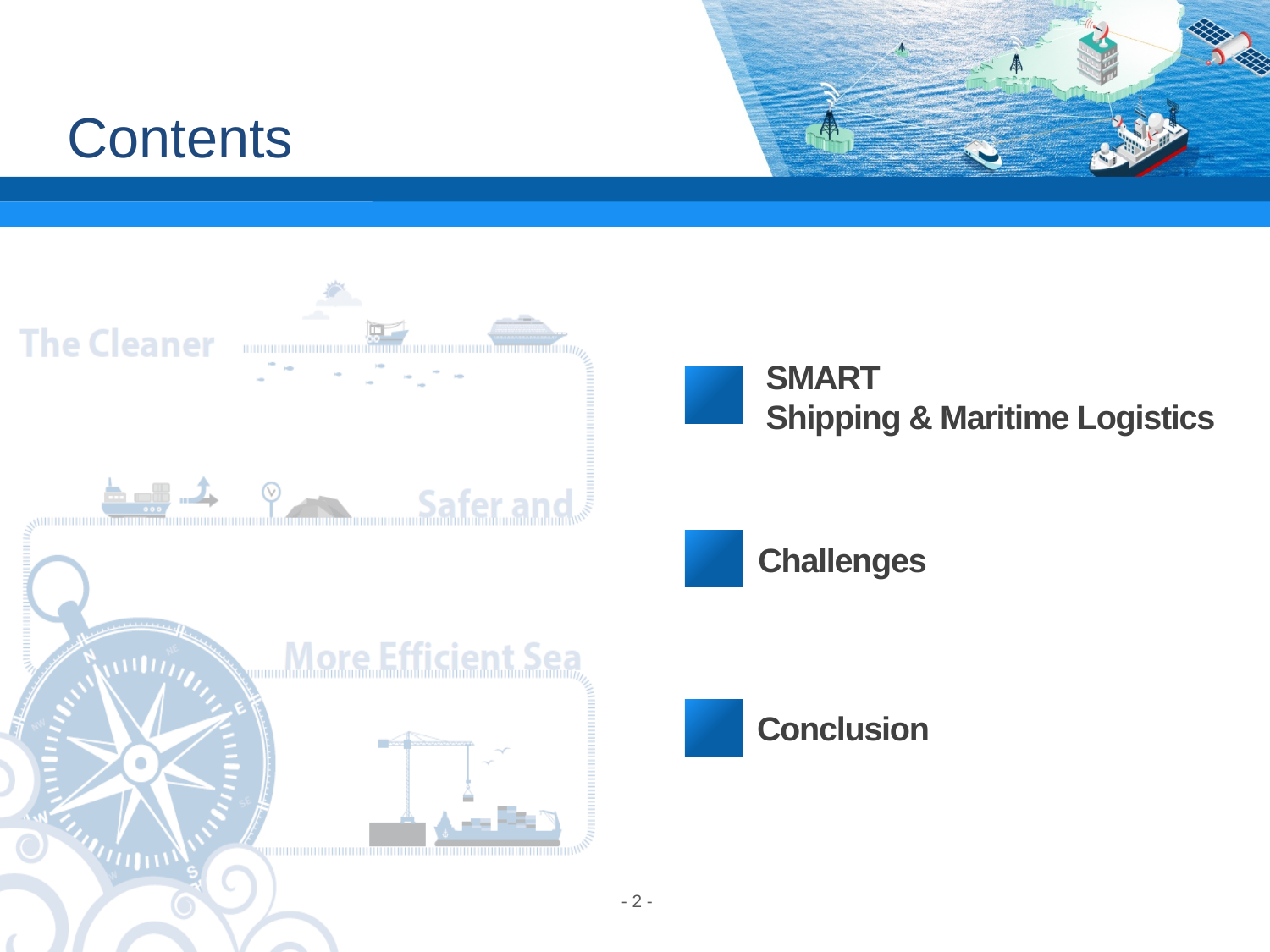

SMART
Shipping & Maritime Logistics
Ⅰ

Ⅱ

Challenges
Ⅲ

Conclusion